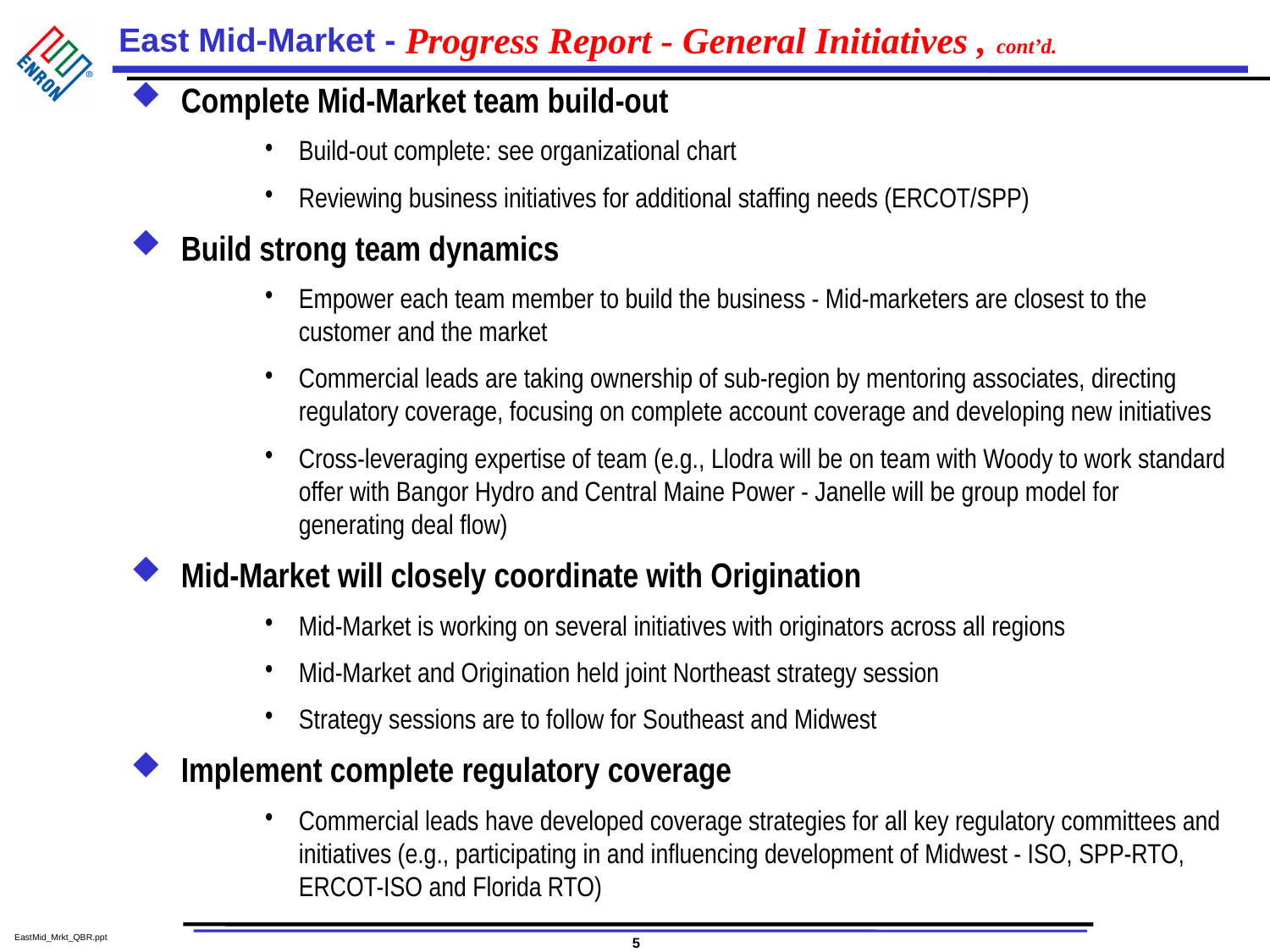

# Progress Report - General Initiatives , cont’d.
Complete Mid-Market team build-out
Build-out complete: see organizational chart
Reviewing business initiatives for additional staffing needs (ERCOT/SPP)
Build strong team dynamics
Empower each team member to build the business - Mid-marketers are closest to the customer and the market
Commercial leads are taking ownership of sub-region by mentoring associates, directing regulatory coverage, focusing on complete account coverage and developing new initiatives
Cross-leveraging expertise of team (e.g., Llodra will be on team with Woody to work standard offer with Bangor Hydro and Central Maine Power - Janelle will be group model for generating deal flow)
Mid-Market will closely coordinate with Origination
Mid-Market is working on several initiatives with originators across all regions
Mid-Market and Origination held joint Northeast strategy session
Strategy sessions are to follow for Southeast and Midwest
Implement complete regulatory coverage
Commercial leads have developed coverage strategies for all key regulatory committees and initiatives (e.g., participating in and influencing development of Midwest - ISO, SPP-RTO, ERCOT-ISO and Florida RTO)